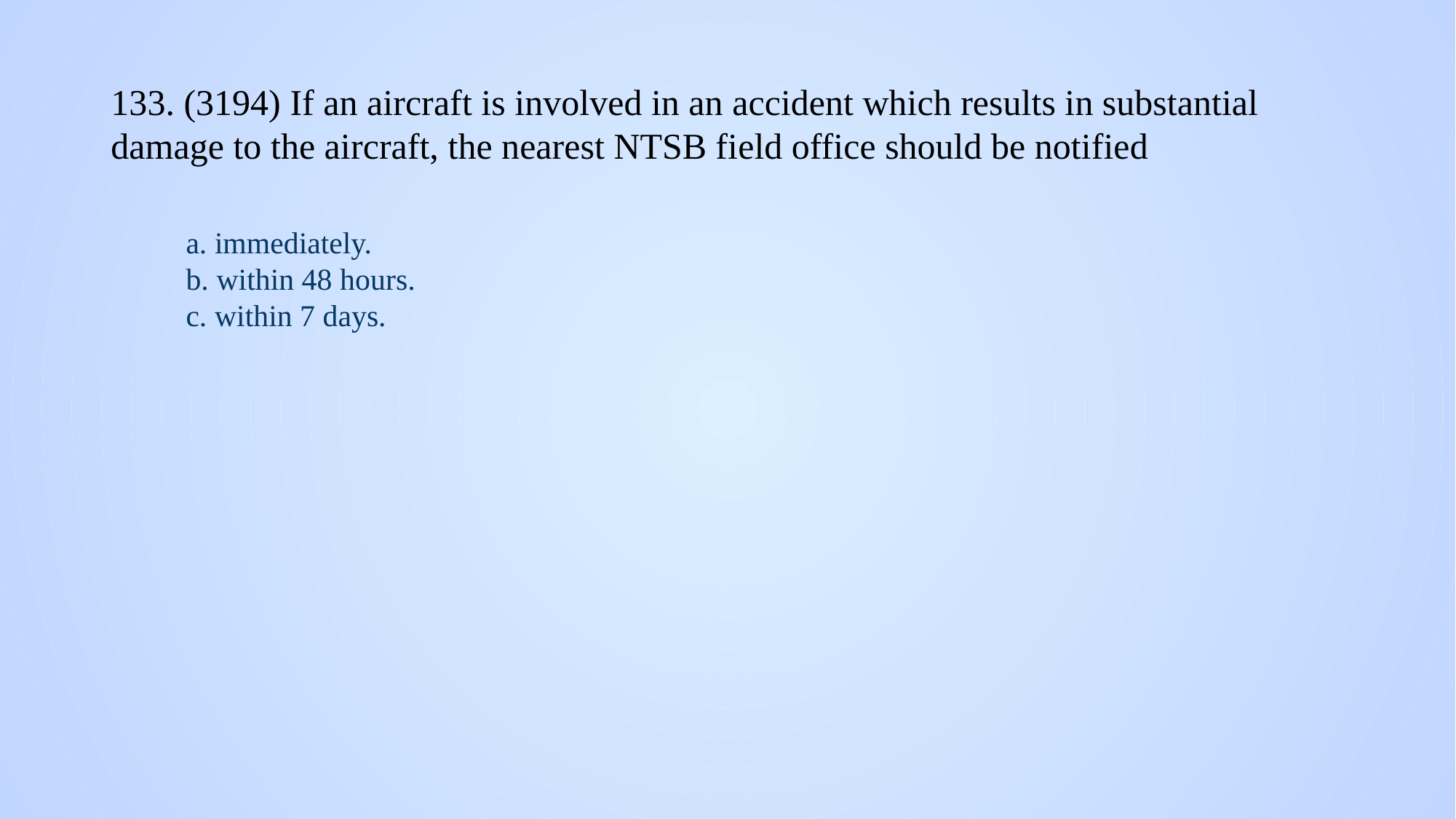

# 133. (3194) If an aircraft is involved in an accident which results in substantial damage to the aircraft, the nearest NTSB field office should be notified
a. immediately.
b. within 48 hours.
c. within 7 days.